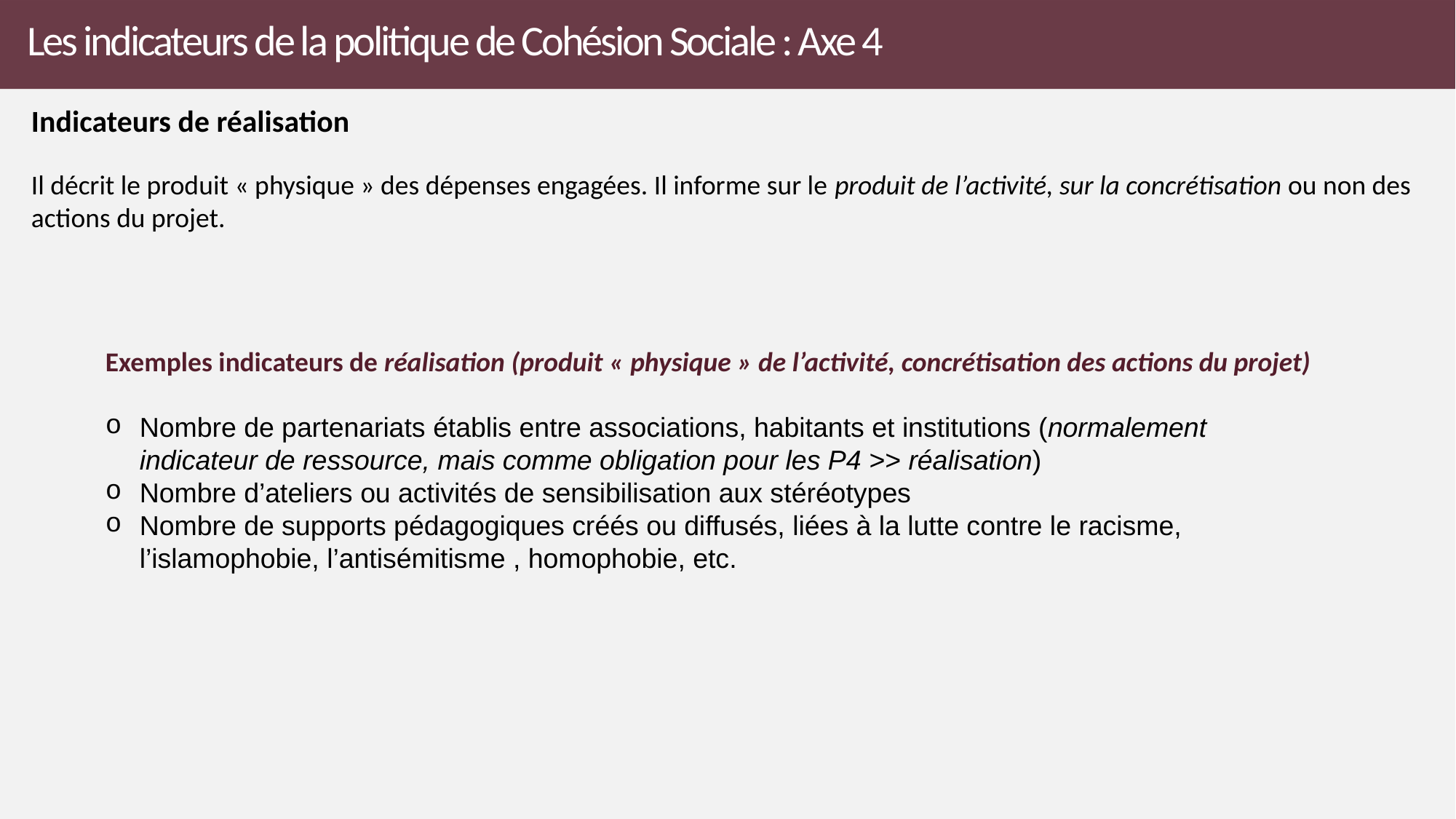

# Les indicateurs de la politique de Cohésion Sociale : Axe 4
Indicateurs de réalisation

Il décrit le produit « physique » des dépenses engagées. Il informe sur le produit de l’activité, sur la concrétisation ou non des actions du projet.
Exemples indicateurs de réalisation (produit « physique » de l’activité, concrétisation des actions du projet)

Nombre de partenariats établis entre associations, habitants et institutions (normalement indicateur de ressource, mais comme obligation pour les P4 >> réalisation)
Nombre d’ateliers ou activités de sensibilisation aux stéréotypes
Nombre de supports pédagogiques créés ou diffusés, liées à la lutte contre le racisme, l’islamophobie, l’antisémitisme , homophobie, etc.